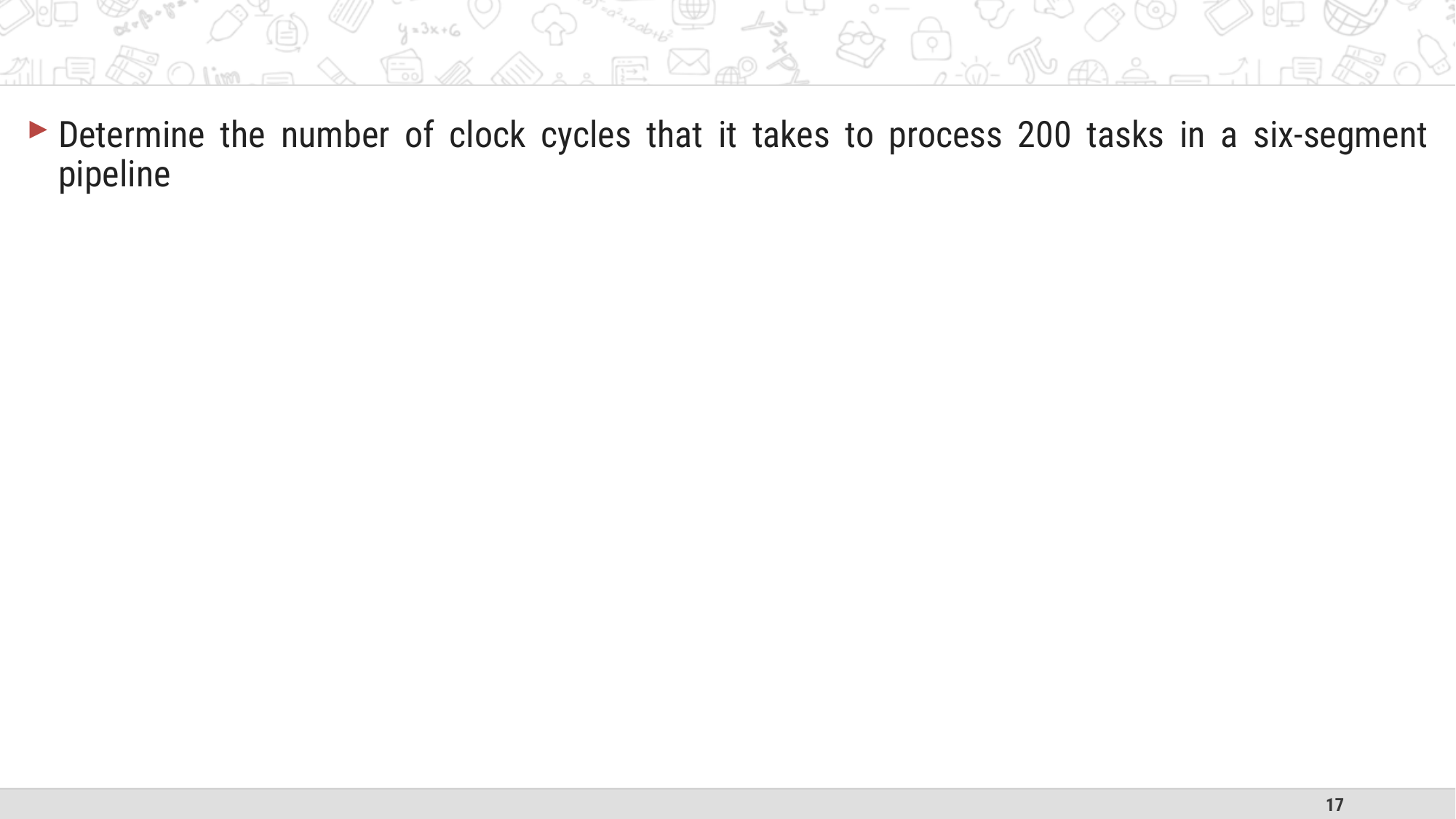

#
Determine the number of clock cycles that it takes to process 200 tasks in a six-segment pipeline